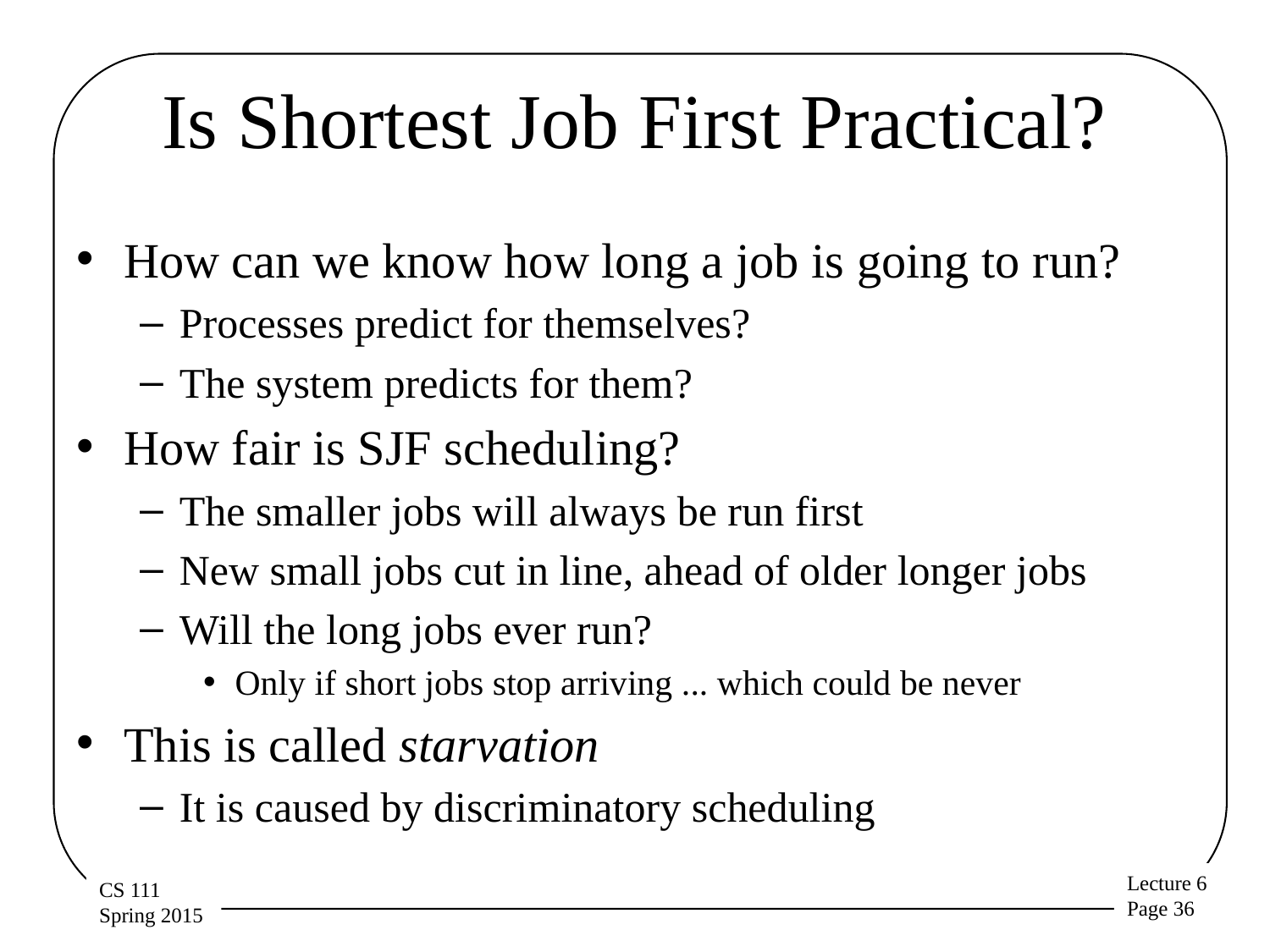

# Is Shortest Job First Practical?
How can we know how long a job is going to run?
Processes predict for themselves?
The system predicts for them?
How fair is SJF scheduling?
The smaller jobs will always be run first
New small jobs cut in line, ahead of older longer jobs
Will the long jobs ever run?
Only if short jobs stop arriving ... which could be never
This is called starvation
It is caused by discriminatory scheduling